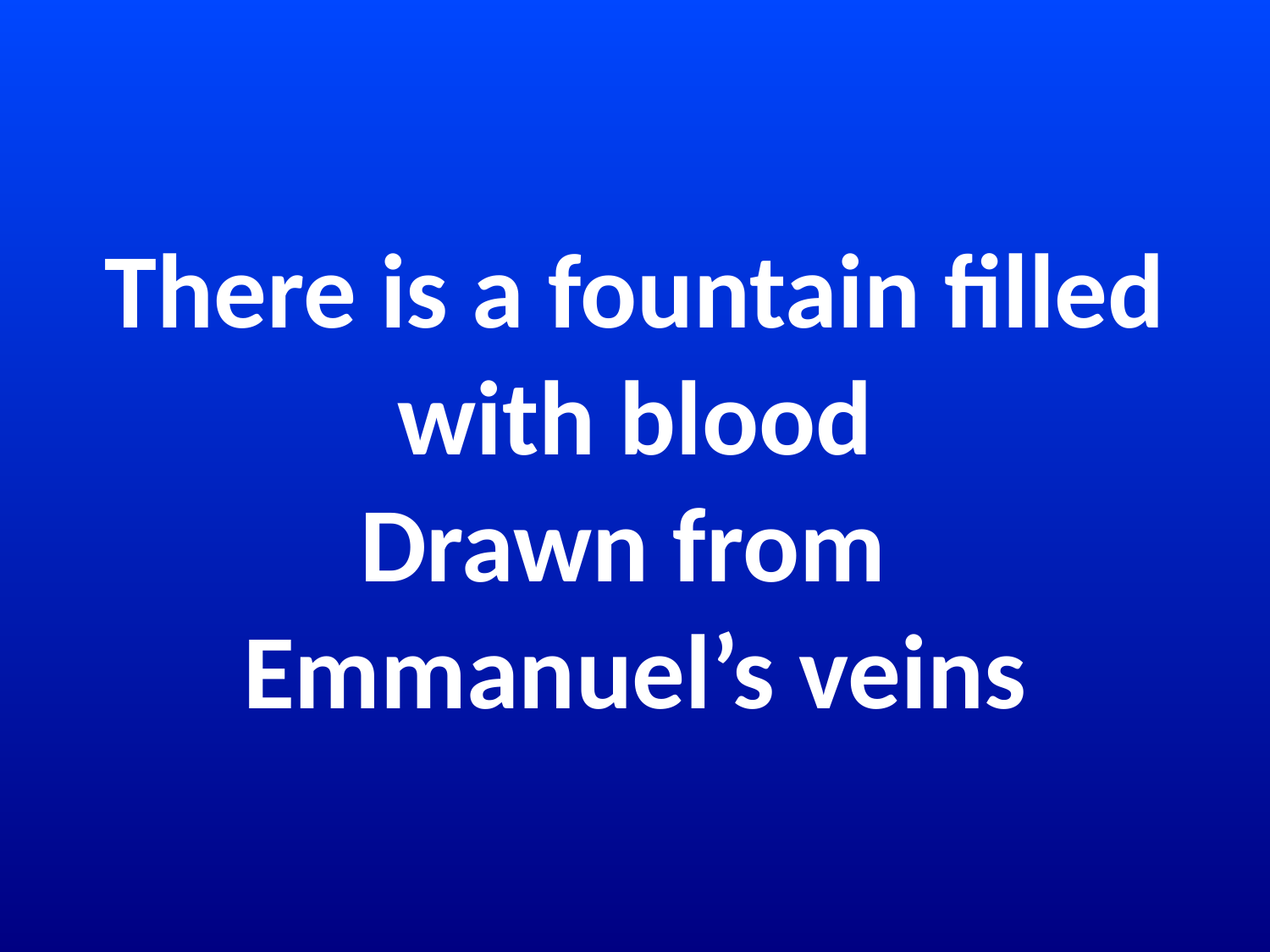

# There is a fountain filled with blood Drawn from Emmanuel’s veins